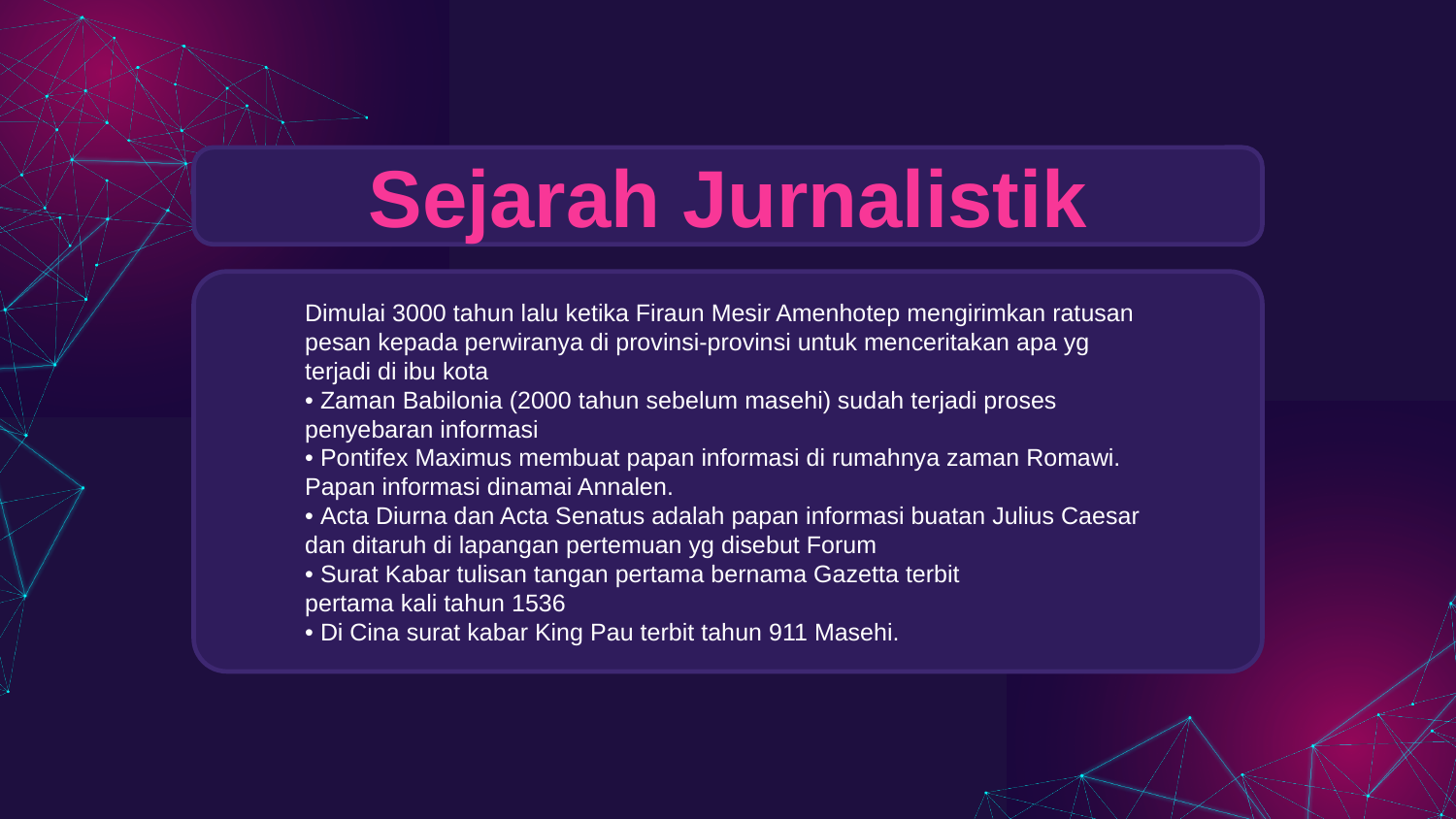

# Sejarah Jurnalistik

Dimulai 3000 tahun lalu ketika Firaun Mesir Amenhotep mengirimkan ratusan pesan kepada perwiranya di provinsi-provinsi untuk menceritakan apa yg terjadi di ibu kota
• Zaman Babilonia (2000 tahun sebelum masehi) sudah terjadi proses penyebaran informasi
• Pontifex Maximus membuat papan informasi di rumahnya zaman Romawi. Papan informasi dinamai Annalen.
• Acta Diurna dan Acta Senatus adalah papan informasi buatan Julius Caesar dan ditaruh di lapangan pertemuan yg disebut Forum
• Surat Kabar tulisan tangan pertama bernama Gazetta terbit
pertama kali tahun 1536
• Di Cina surat kabar King Pau terbit tahun 911 Masehi.